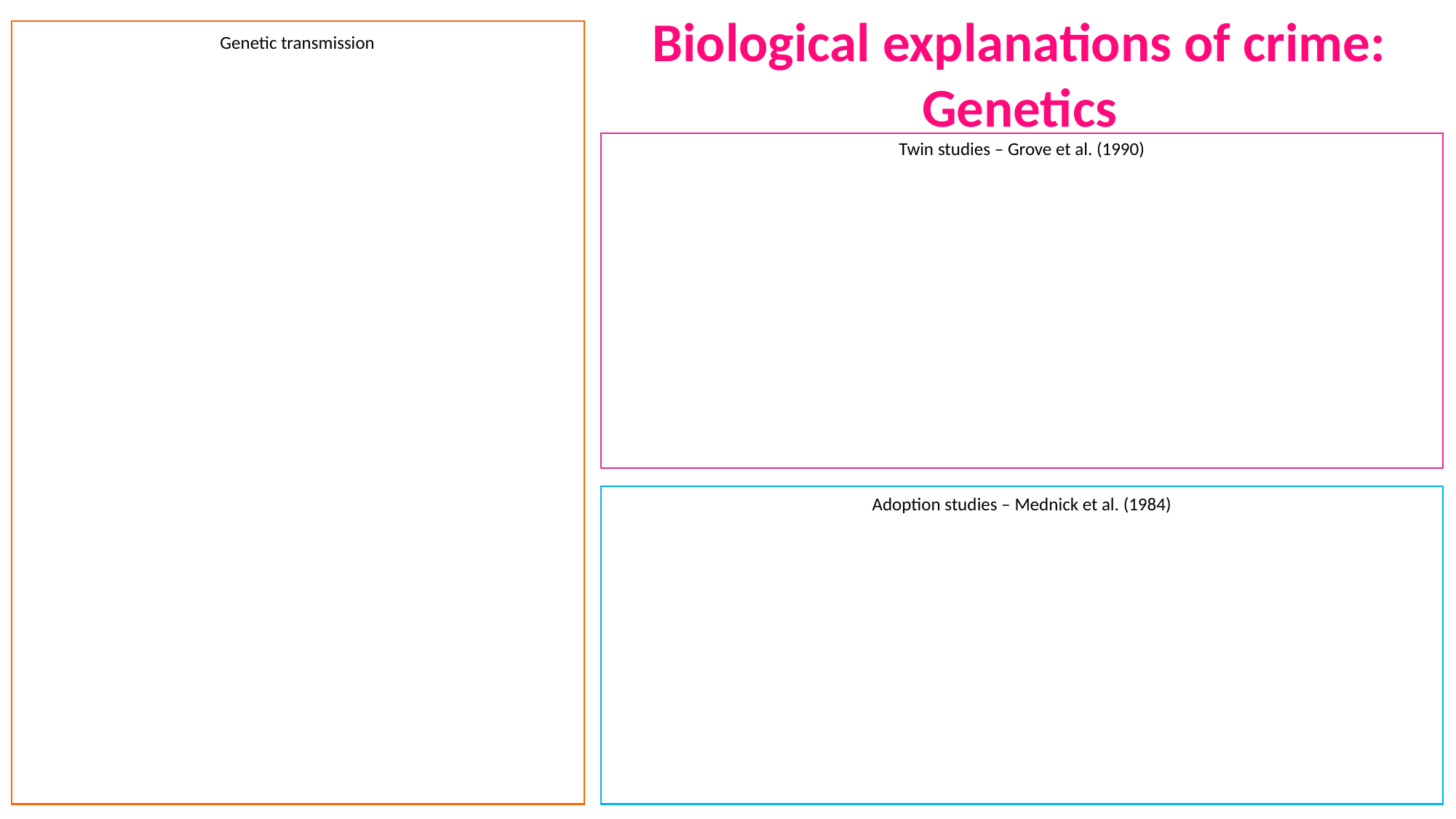

Biological explanations of crime: Genetics
Genetic transmission

Twin studies – Grove et al. (1990)

Adoption studies – Mednick et al. (1984)